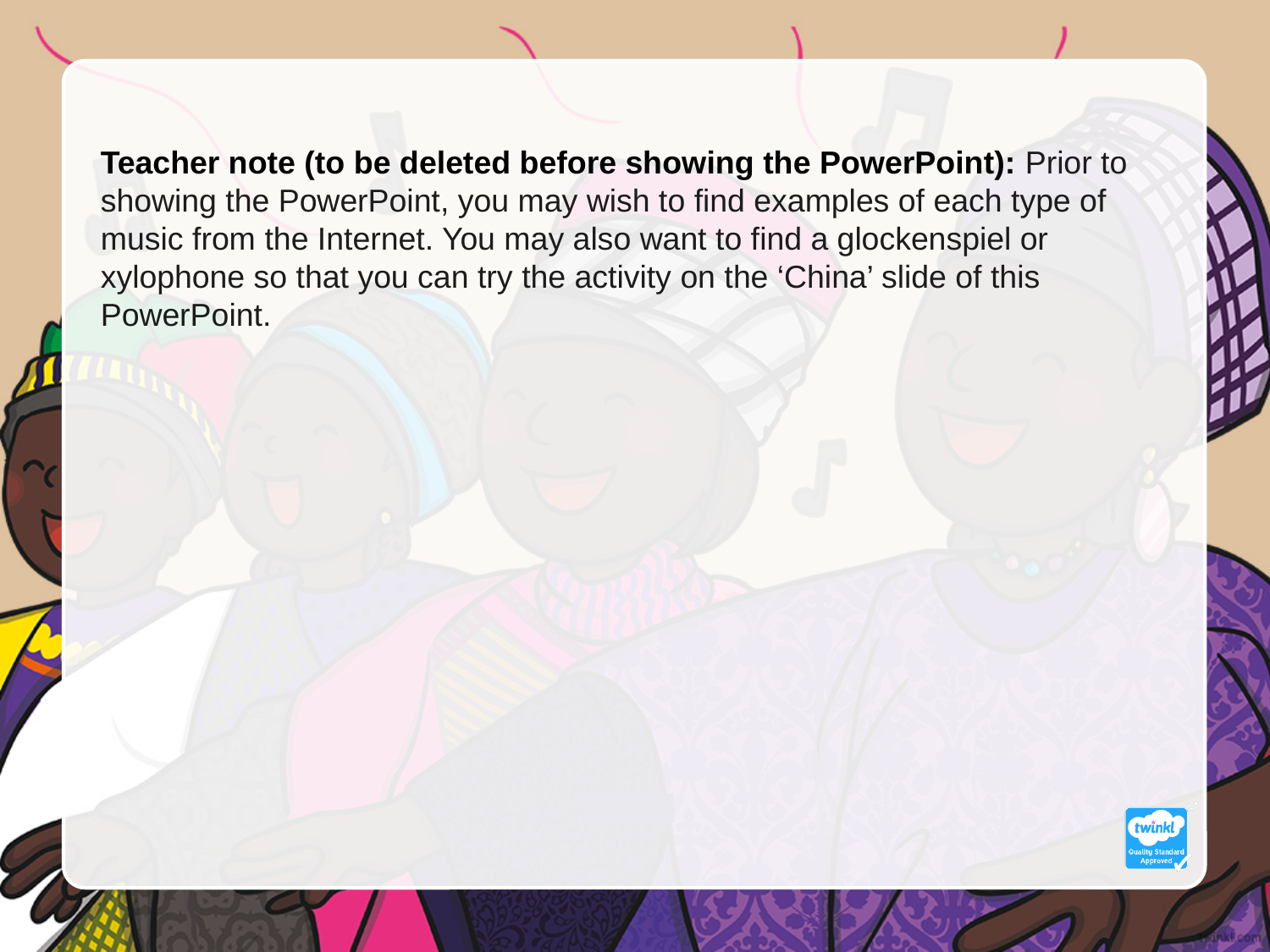

Teacher note (to be deleted before showing the PowerPoint): Prior to showing the PowerPoint, you may wish to find examples of each type of music from the Internet. You may also want to find a glockenspiel or xylophone so that you can try the activity on the ‘China’ slide of this PowerPoint.